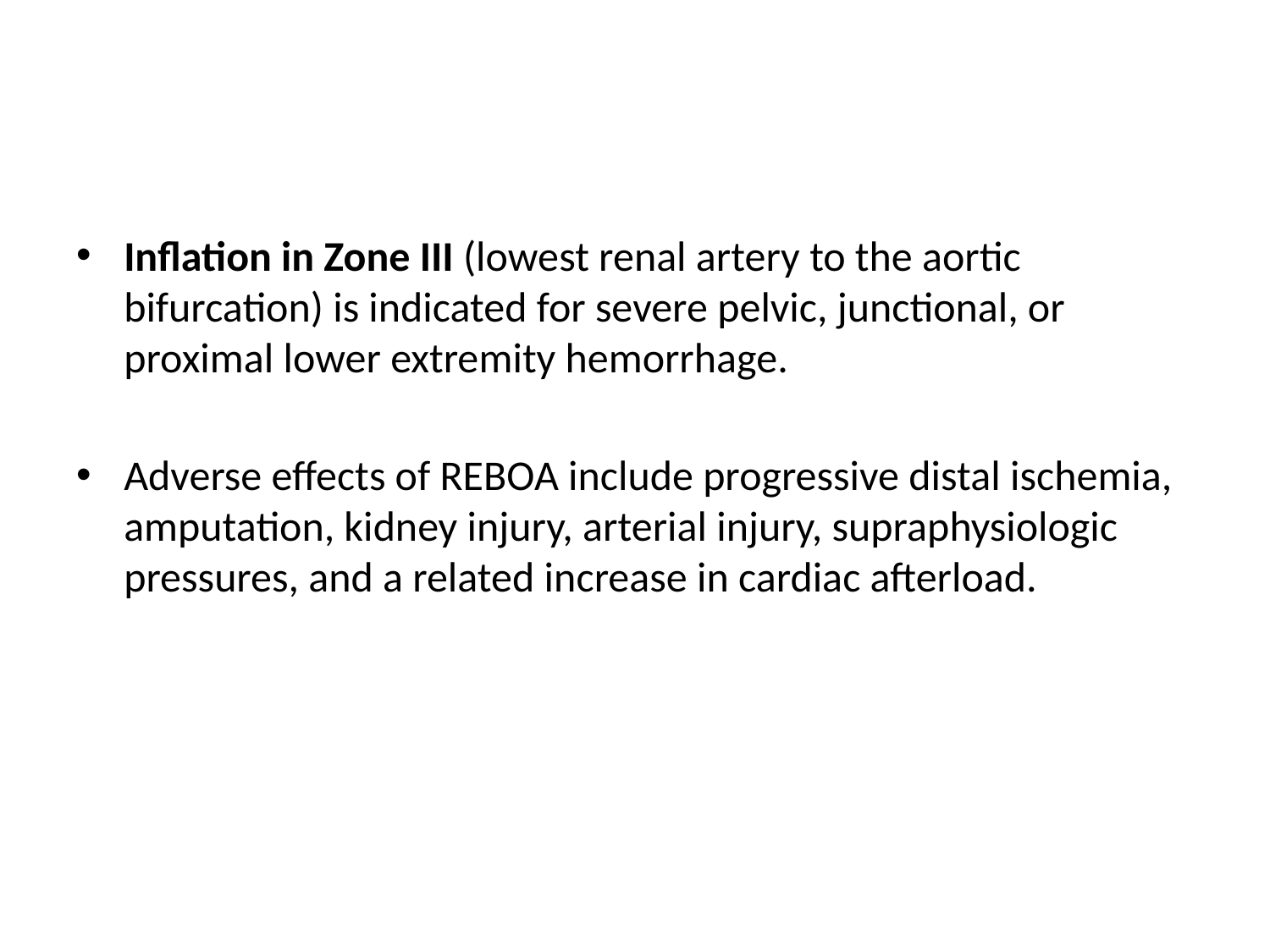

#
Inflation in Zone III (lowest renal artery to the aortic bifurcation) is indicated for severe pelvic, junctional, or proximal lower extremity hemorrhage.

Adverse effects of REBOA include progressive distal ischemia, amputation, kidney injury, arterial injury, supraphysiologic pressures, and a related increase in cardiac afterload.